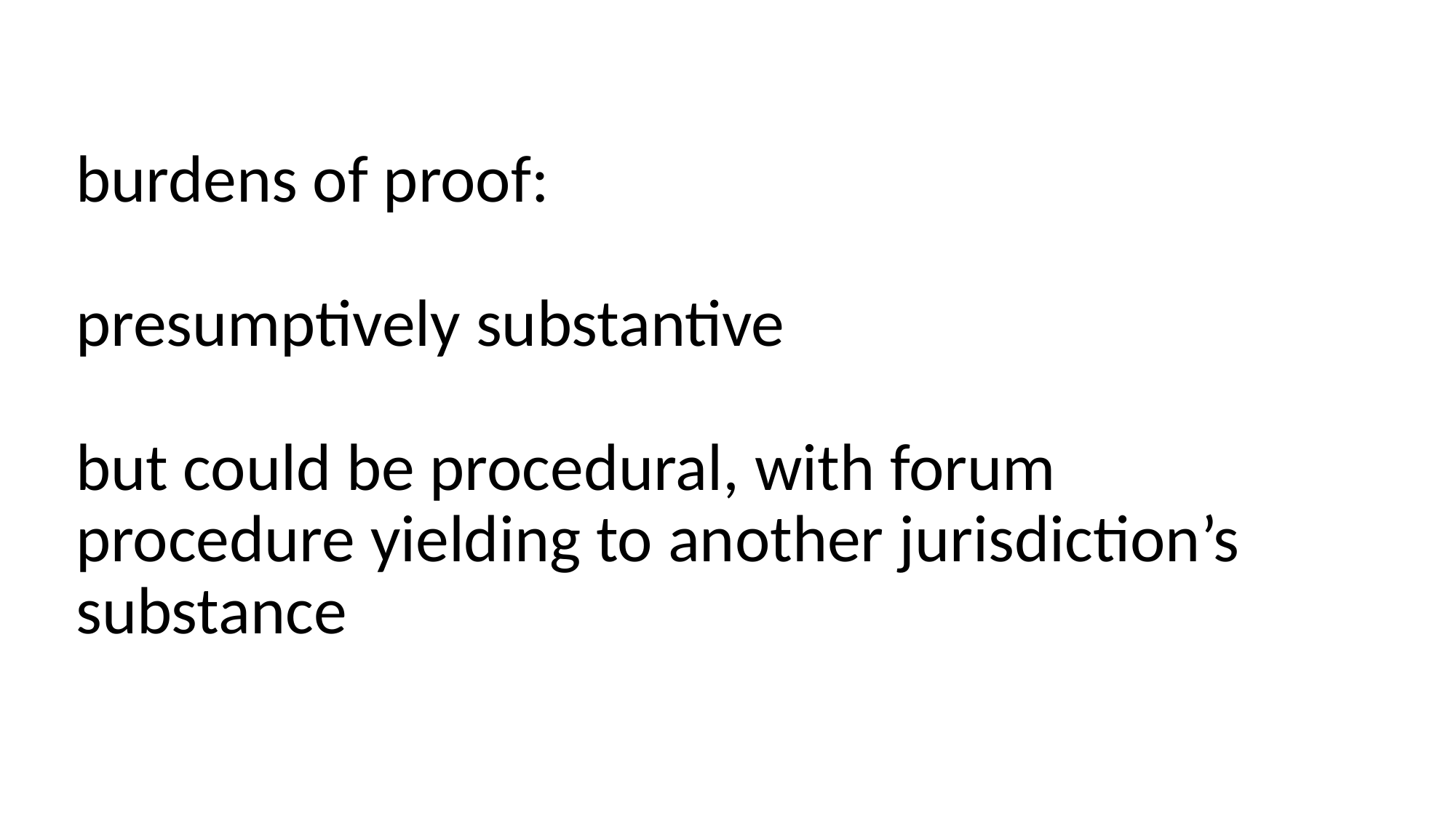

# burdens of proof: presumptively substantive but could be procedural, with forum procedure yielding to another jurisdiction’s substance